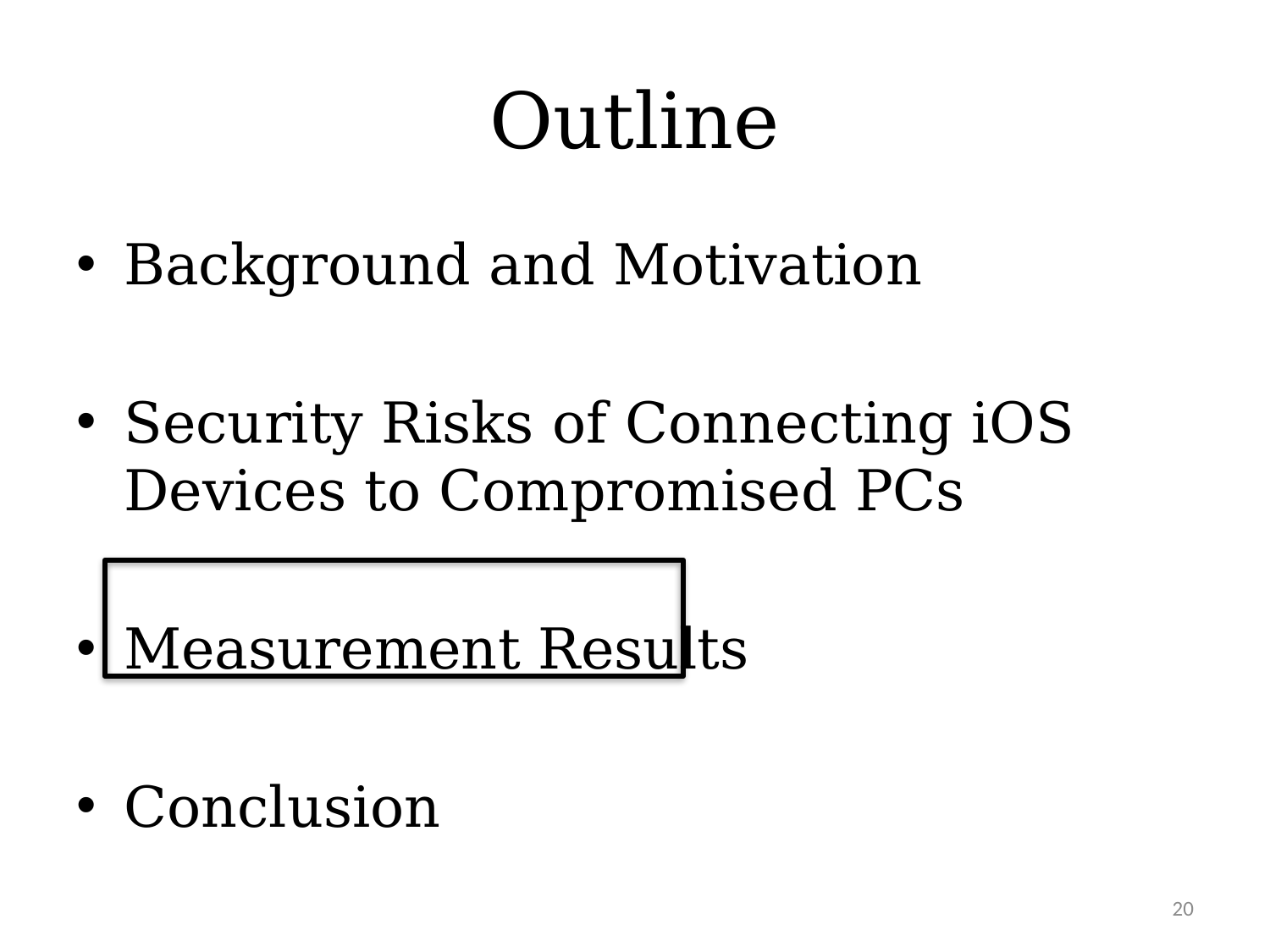

# Outline
Background and Motivation

Security Risks of Connecting iOS Devices to Compromised PCs

Measurement Results

Conclusion

20